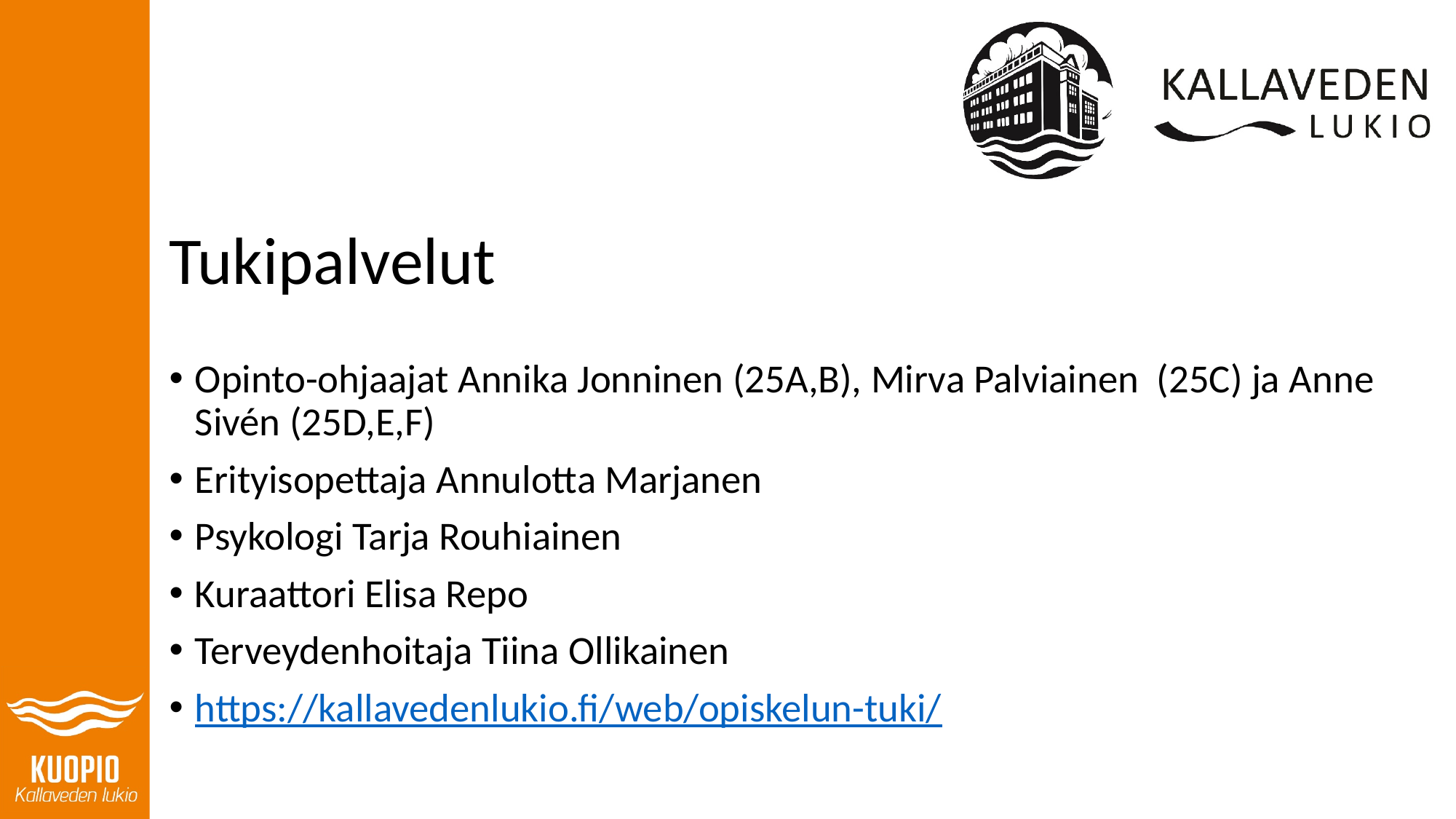

# Tukipalvelut
Opinto-ohjaajat Annika Jonninen (25A,B), Mirva Palviainen  (25C) ja Anne Sivén (25D,E,F)
Erityisopettaja Annulotta Marjanen
Psykologi Tarja Rouhiainen
Kuraattori Elisa Repo
Terveydenhoitaja Tiina Ollikainen
https://kallavedenlukio.fi/web/opiskelun-tuki/